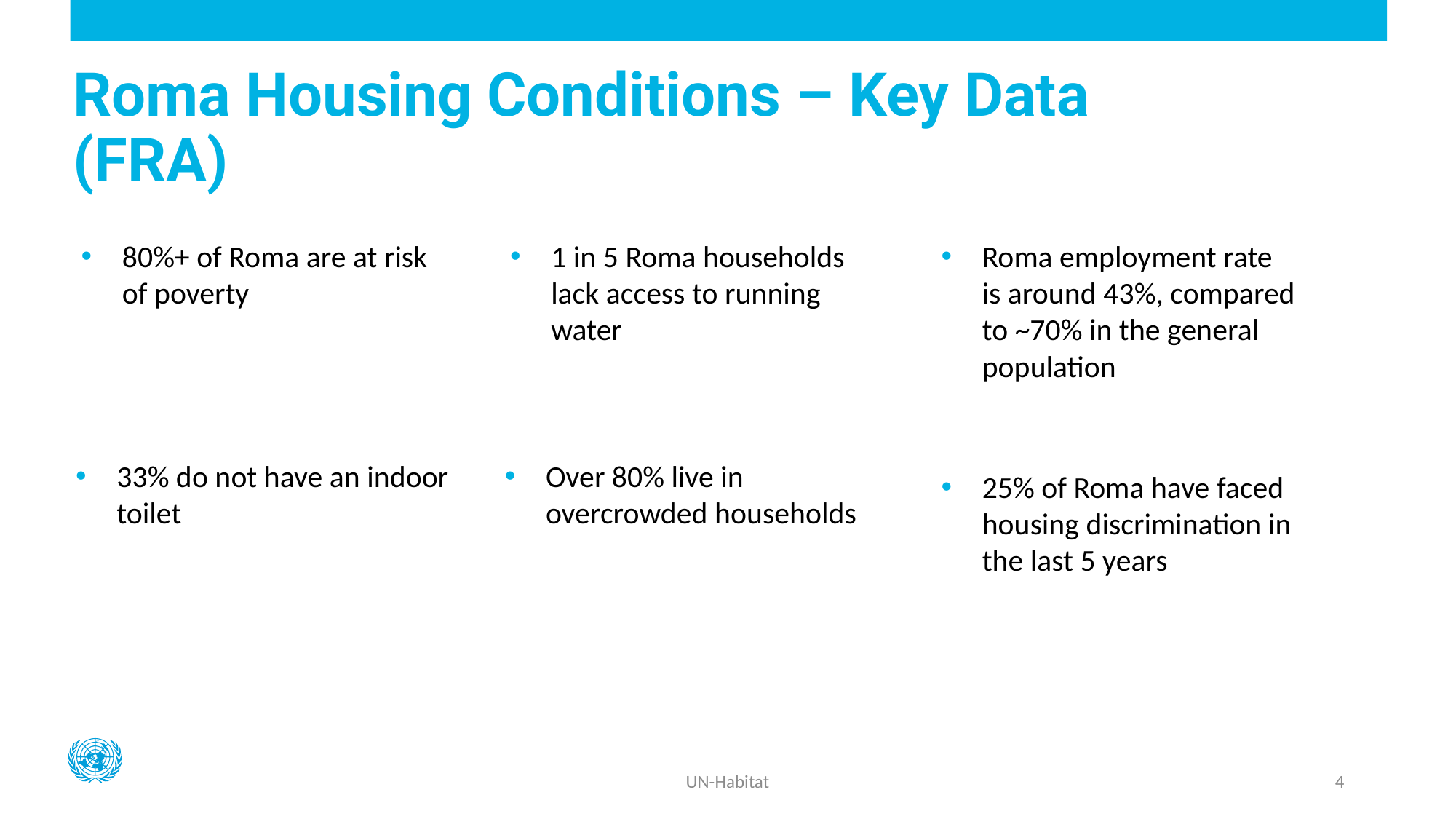

# Roma Housing Conditions – Key Data (FRA)
80%+ of Roma are at risk of poverty

1 in 5 Roma households lack access to running water

Roma employment rate is around 43%, compared to ~70% in the general population

25% of Roma have faced housing discrimination in the last 5 years
33% do not have an indoor toilet

Over 80% live in overcrowded households

UN-Habitat
4